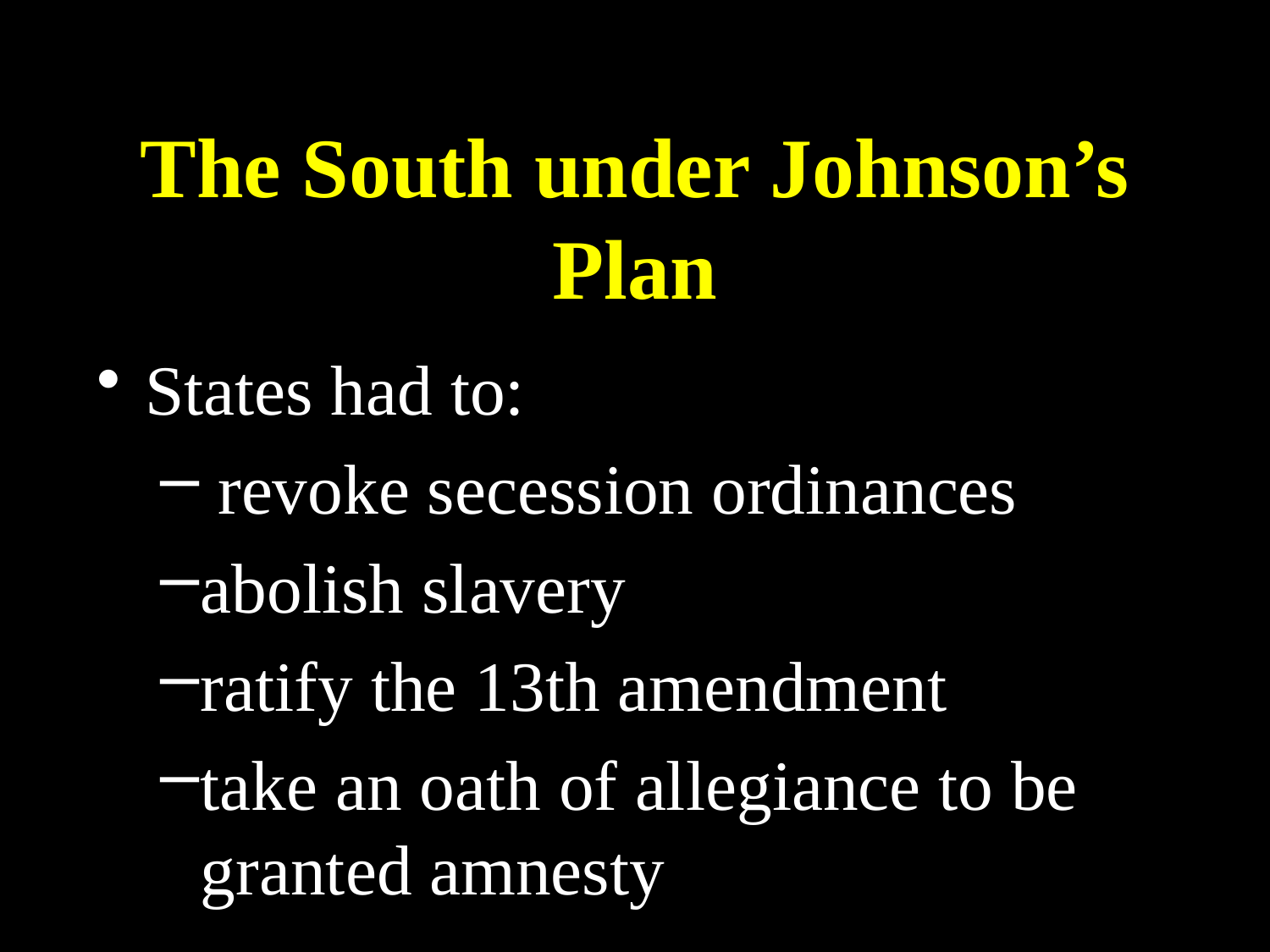

# The South under Johnson’s Plan
States had to:
 revoke secession ordinances
abolish slavery
ratify the 13th amendment
take an oath of allegiance to be granted amnesty